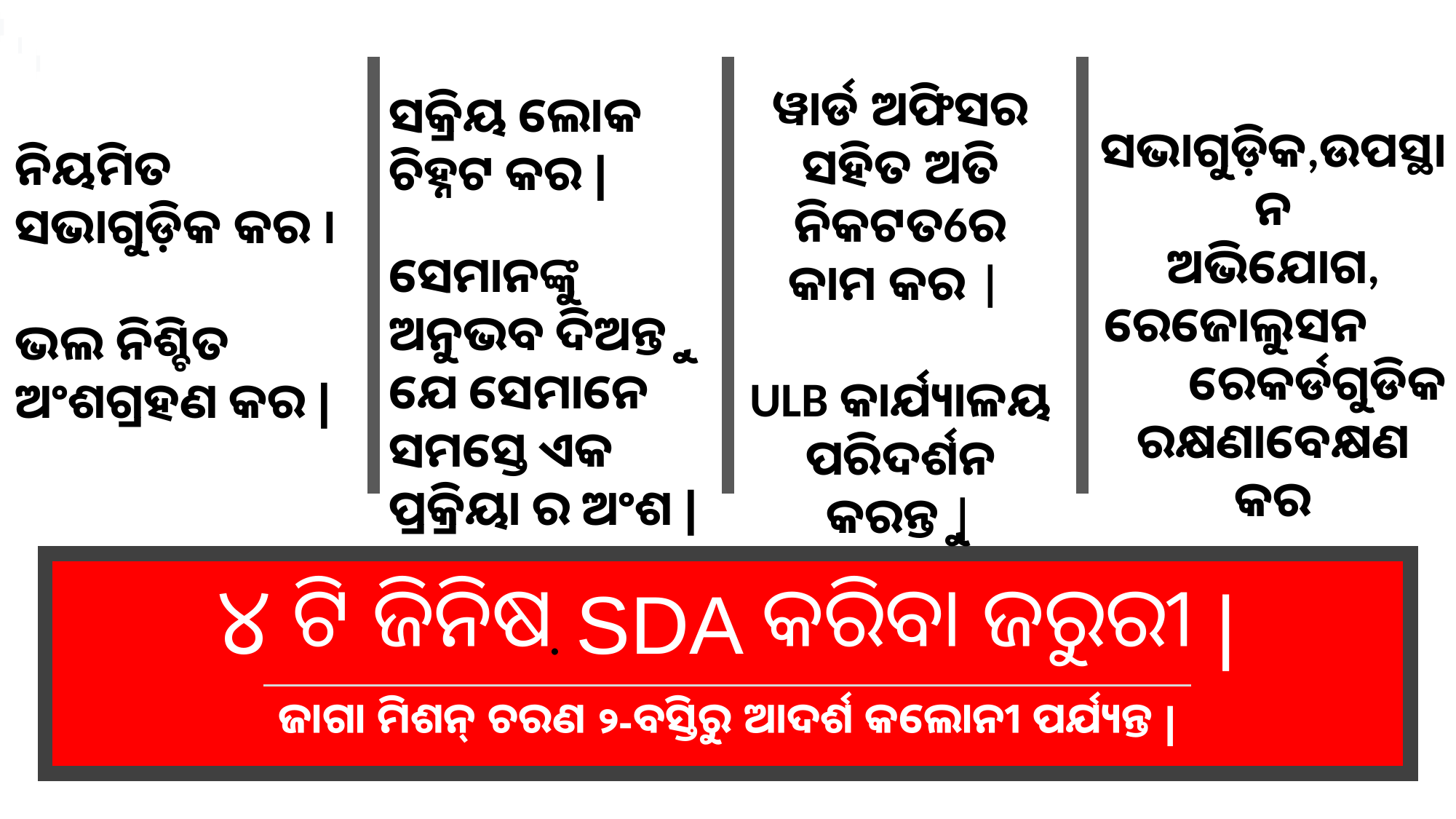

ୱାର୍ଡ ଅଫିସର
ସହିତ ଅତି ନିକଟତ6ର କାମ କର |

ULB କାର୍ଯ୍ୟାଳୟ ପରିଦର୍ଶନ କରନ୍ତୁ |

ସକ୍ରିୟ ଲୋକ ଚିହ୍ନଟ କର |

ସେମାନଙ୍କୁ  ଅନୁଭବ ଦିଅନ୍ତୁ ଯେ ସେମାନେ
ସମସ୍ତେ ଏକ  ପ୍ରକ୍ରିୟା ର ଅଂଶ |

.

ସଭାଗୁଡ଼ିକ,ଉପସ୍ଥାନ
ଅଭିଯୋଗ,
ରେଜୋଲୁସନ              ରେକର୍ଡଗୁଡିକ ରକ୍ଷଣାବେକ୍ଷଣ କର
ନିୟମିତ ସଭାଗୁଡ଼ିକ କର I

ଭଲ ନିଶ୍ଚିତ ଅଂଶଗ୍ରହଣ କର |

# ୪ ଟି ଜିନିଷ SDA କରିବା ଜରୁରୀ |
ଜାଗା ମିଶନ୍ ଚରଣ ୨-ବସ୍ତିରୁ ଆଦର୍ଶ କଲୋନୀ ପର୍ଯ୍ୟନ୍ତ |